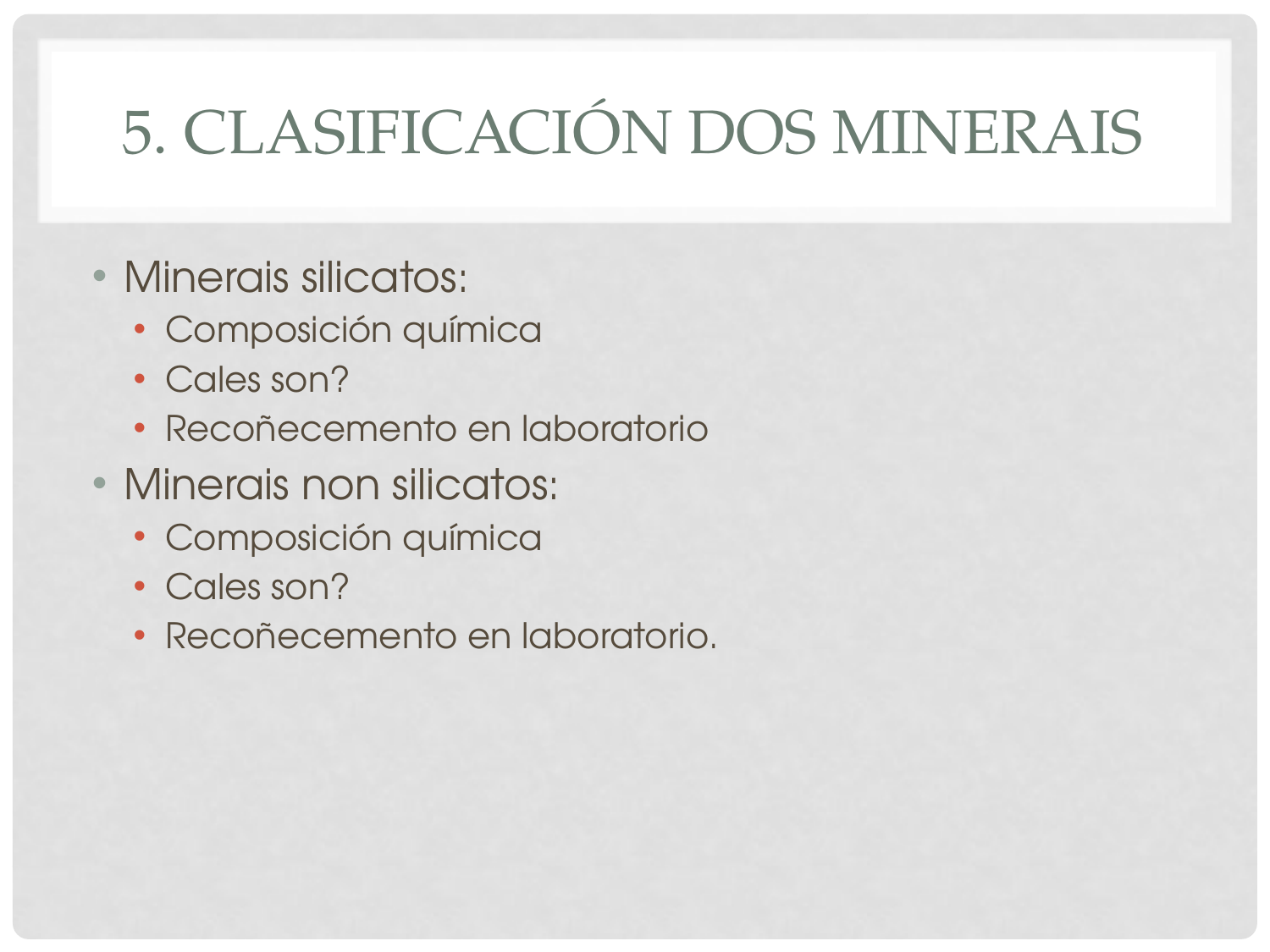

# 5. Clasificación dos minerais
Minerais silicatos:
Composición química
Cales son?
Recoñecemento en laboratorio
Minerais non silicatos:
Composición química
Cales son?
Recoñecemento en laboratorio.